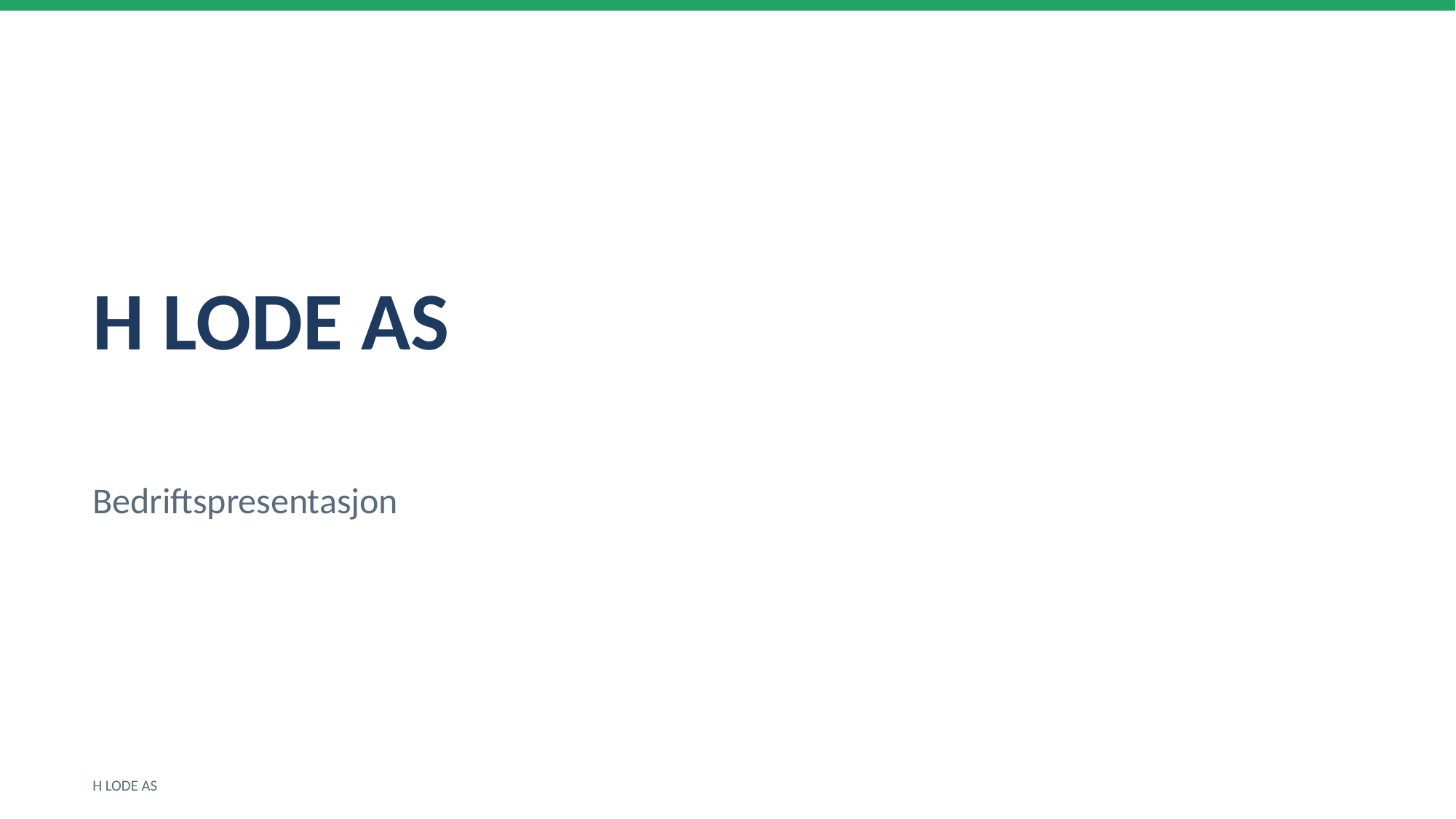

H LODE AS
Bedriftspresentasjon
H LODE AS